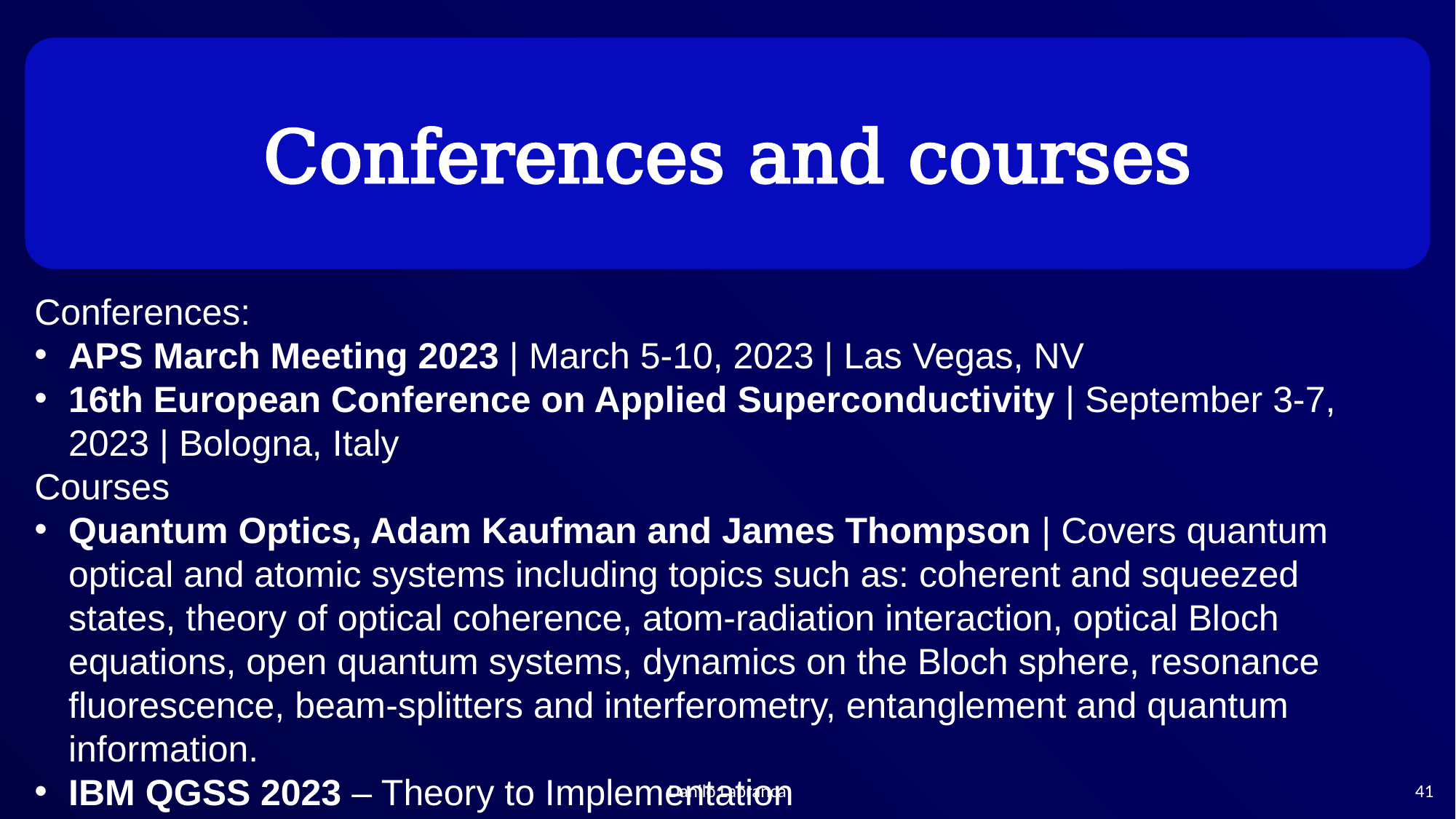

Conferences and courses
Conferences:
APS March Meeting 2023 | March 5-10, 2023 | Las Vegas, NV
16th European Conference on Applied Superconductivity | September 3-7, 2023 | Bologna, Italy
Courses
Quantum Optics, Adam Kaufman and James Thompson | Covers quantum optical and atomic systems including topics such as: coherent and squeezed states, theory of optical coherence, atom-radiation interaction, optical Bloch equations, open quantum systems, dynamics on the Bloch sphere, resonance fluorescence, beam-splitters and interferometry, entanglement and quantum information.
IBM QGSS 2023 – Theory to Implementation
Danilo Labranca
41